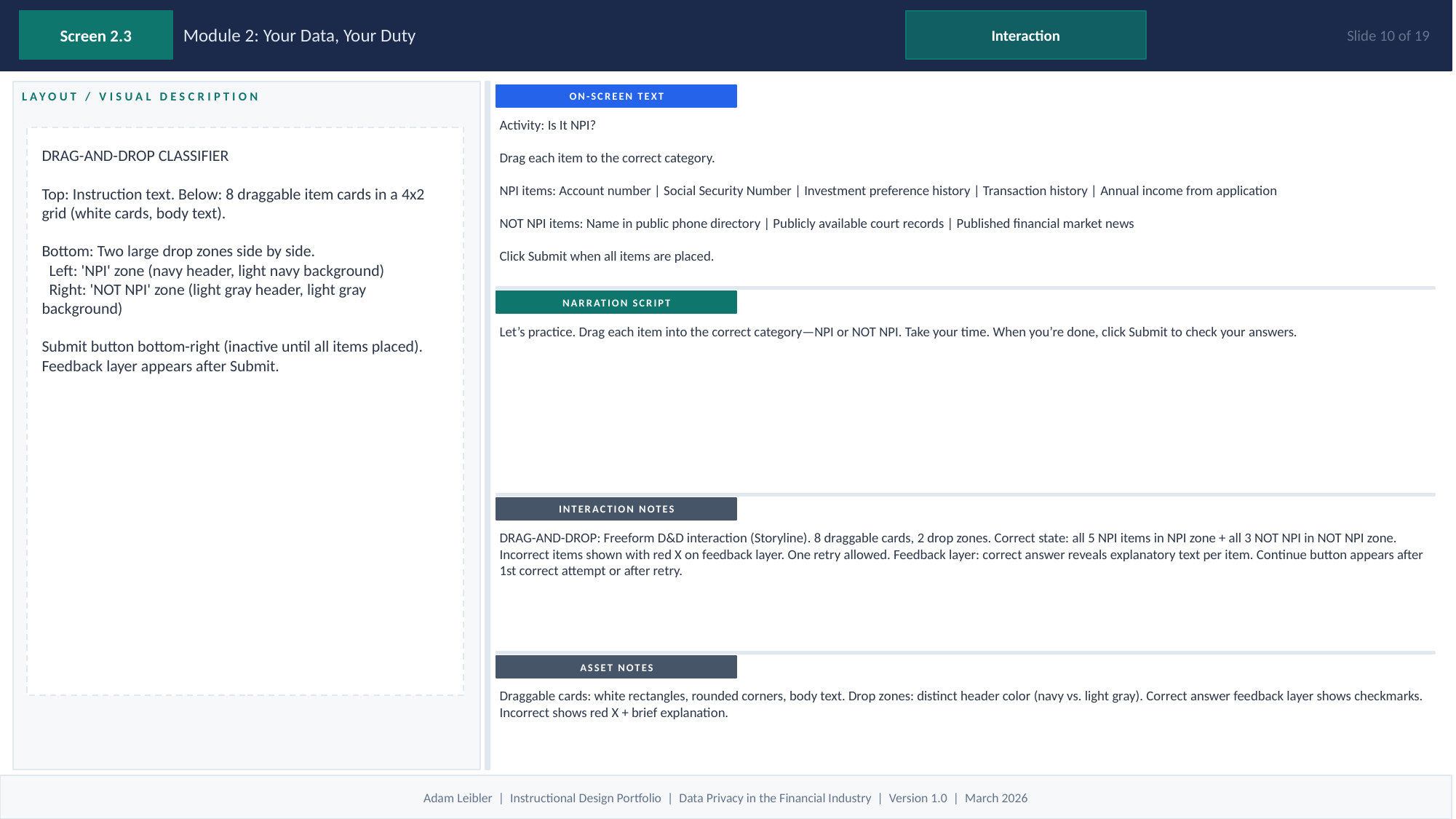

Screen 2.3
Module 2: Your Data, Your Duty

Interaction
Slide 10 of 19

ON-SCREEN TEXT
LAYOUT / VISUAL DESCRIPTION
Activity: Is It NPI?

Drag each item to the correct category.

NPI items: Account number | Social Security Number | Investment preference history | Transaction history | Annual income from application

NOT NPI items: Name in public phone directory | Publicly available court records | Published financial market news

Click Submit when all items are placed.

DRAG-AND-DROP CLASSIFIER

Top: Instruction text. Below: 8 draggable item cards in a 4x2 grid (white cards, body text).

Bottom: Two large drop zones side by side.
  Left: 'NPI' zone (navy header, light navy background)
  Right: 'NOT NPI' zone (light gray header, light gray background)

Submit button bottom-right (inactive until all items placed).
Feedback layer appears after Submit.

NARRATION SCRIPT
Let’s practice. Drag each item into the correct category—NPI or NOT NPI. Take your time. When you’re done, click Submit to check your answers.

INTERACTION NOTES
DRAG-AND-DROP: Freeform D&D interaction (Storyline). 8 draggable cards, 2 drop zones. Correct state: all 5 NPI items in NPI zone + all 3 NOT NPI in NOT NPI zone. Incorrect items shown with red X on feedback layer. One retry allowed. Feedback layer: correct answer reveals explanatory text per item. Continue button appears after 1st correct attempt or after retry.

ASSET NOTES
Draggable cards: white rectangles, rounded corners, body text. Drop zones: distinct header color (navy vs. light gray). Correct answer feedback layer shows checkmarks. Incorrect shows red X + brief explanation.

Adam Leibler  |  Instructional Design Portfolio  |  Data Privacy in the Financial Industry  |  Version 1.0  |  March 2026